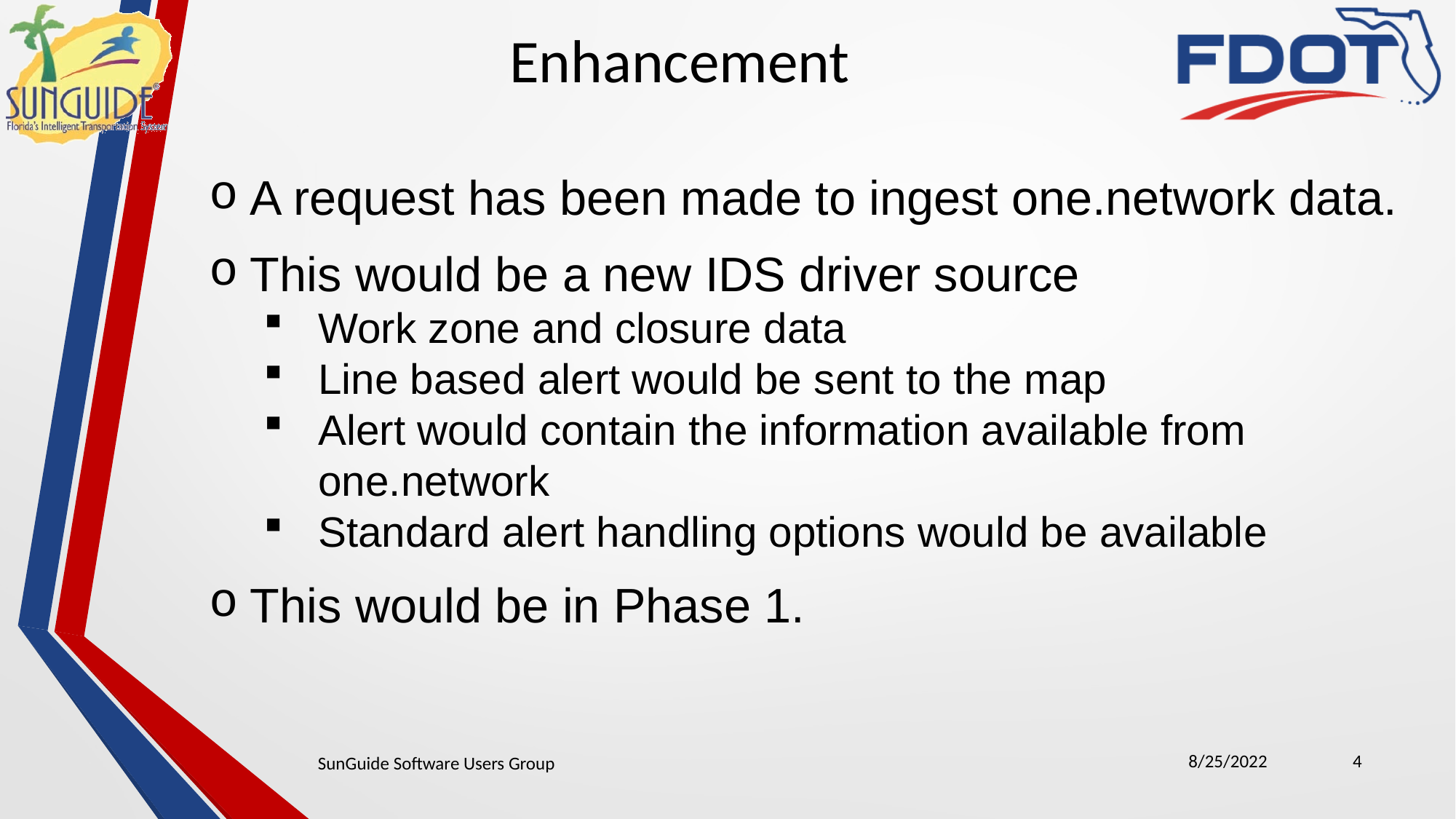

Enhancement
A request has been made to ingest one.network data.
This would be a new IDS driver source
Work zone and closure data
Line based alert would be sent to the map
Alert would contain the information available from one.network
Standard alert handling options would be available
This would be in Phase 1.
8/25/2022
4
SunGuide Software Users Group